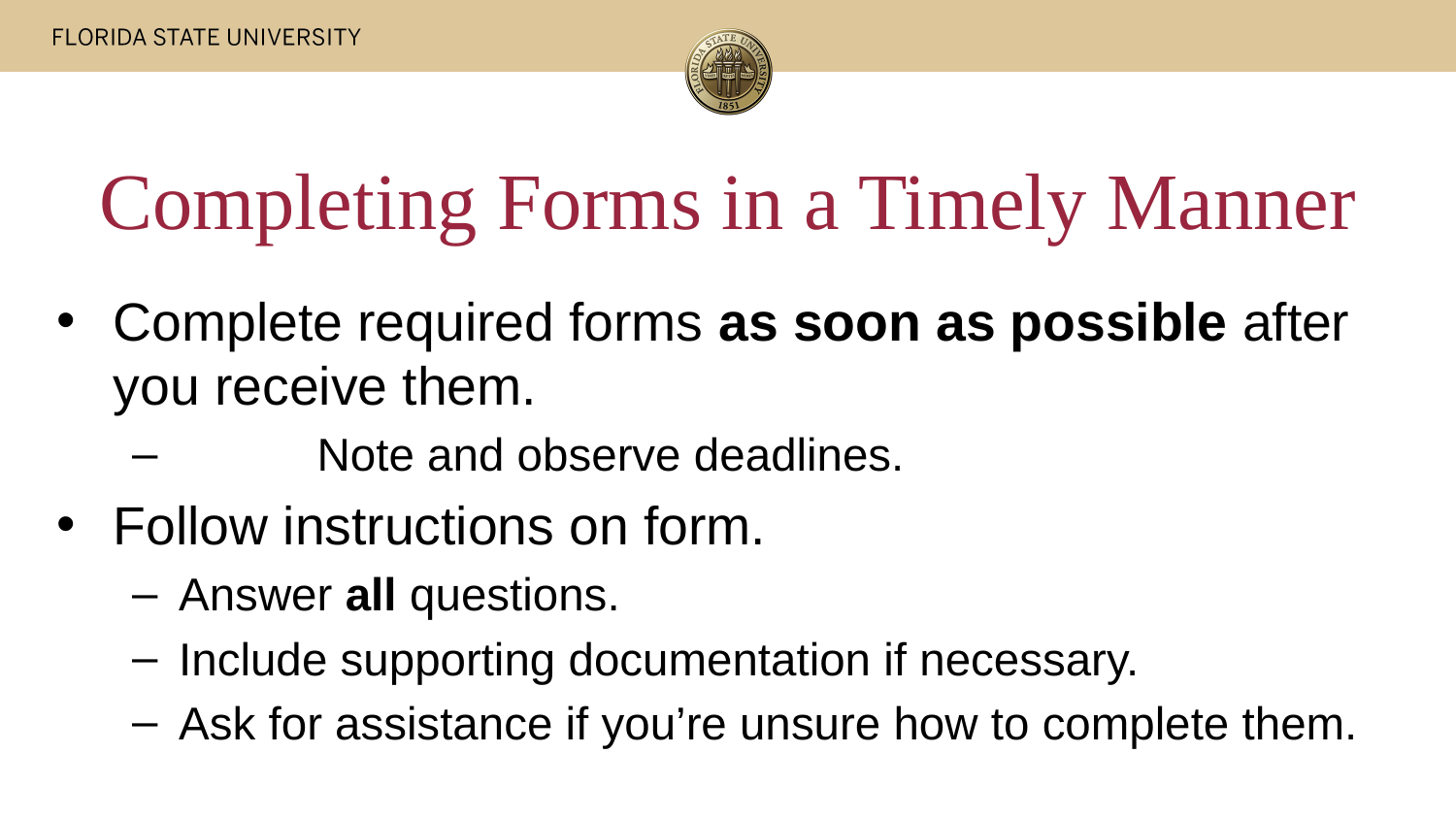

# Completing Forms in a Timely Manner
Complete required forms as soon as possible after you receive them.
	Note and observe deadlines.
Follow instructions on form.
Answer all questions.
Include supporting documentation if necessary.
Ask for assistance if you’re unsure how to complete them.